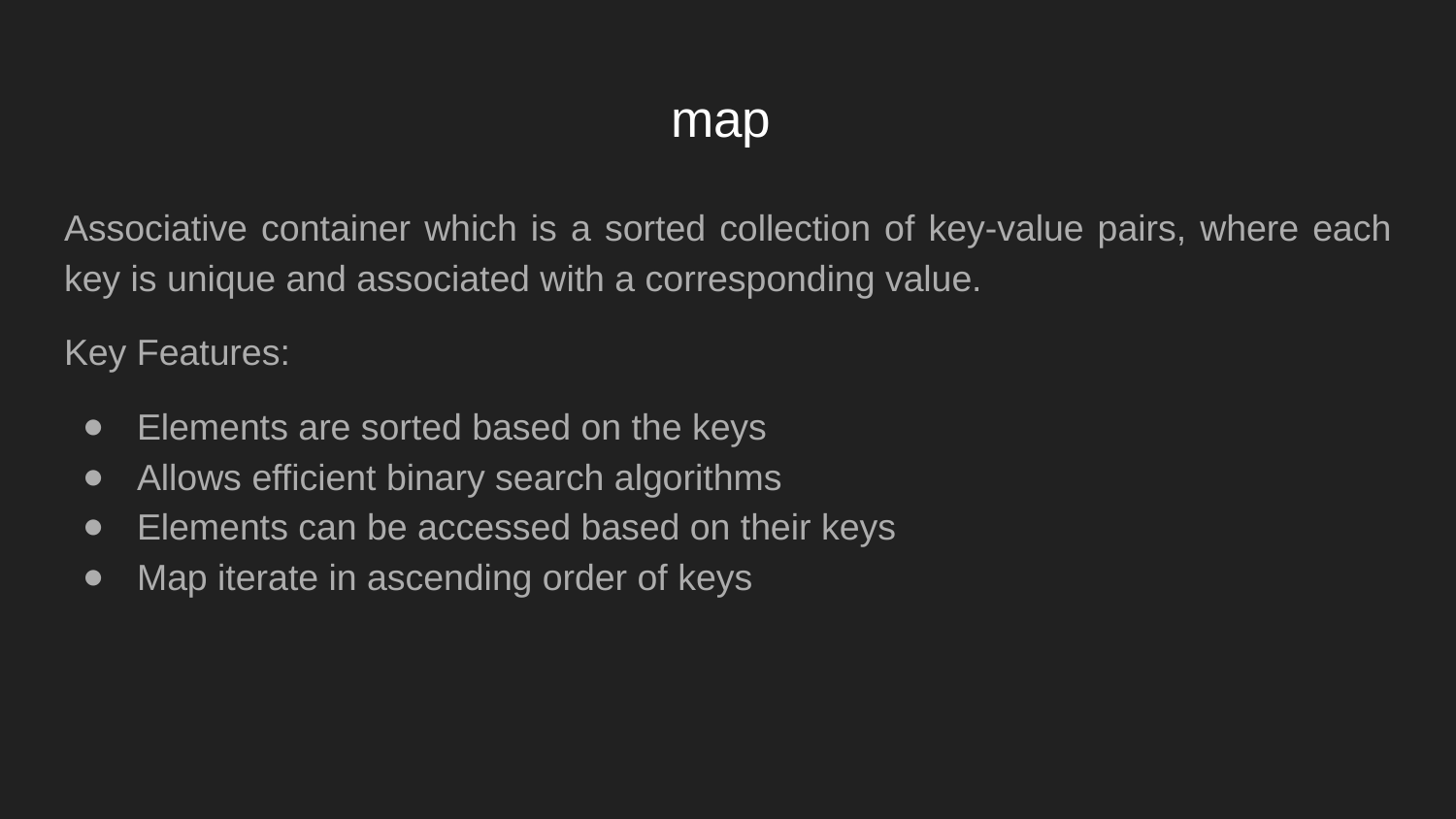

# map
Associative container which is a sorted collection of key-value pairs, where each key is unique and associated with a corresponding value.
Key Features:
Elements are sorted based on the keys
Allows efficient binary search algorithms
Elements can be accessed based on their keys
Map iterate in ascending order of keys